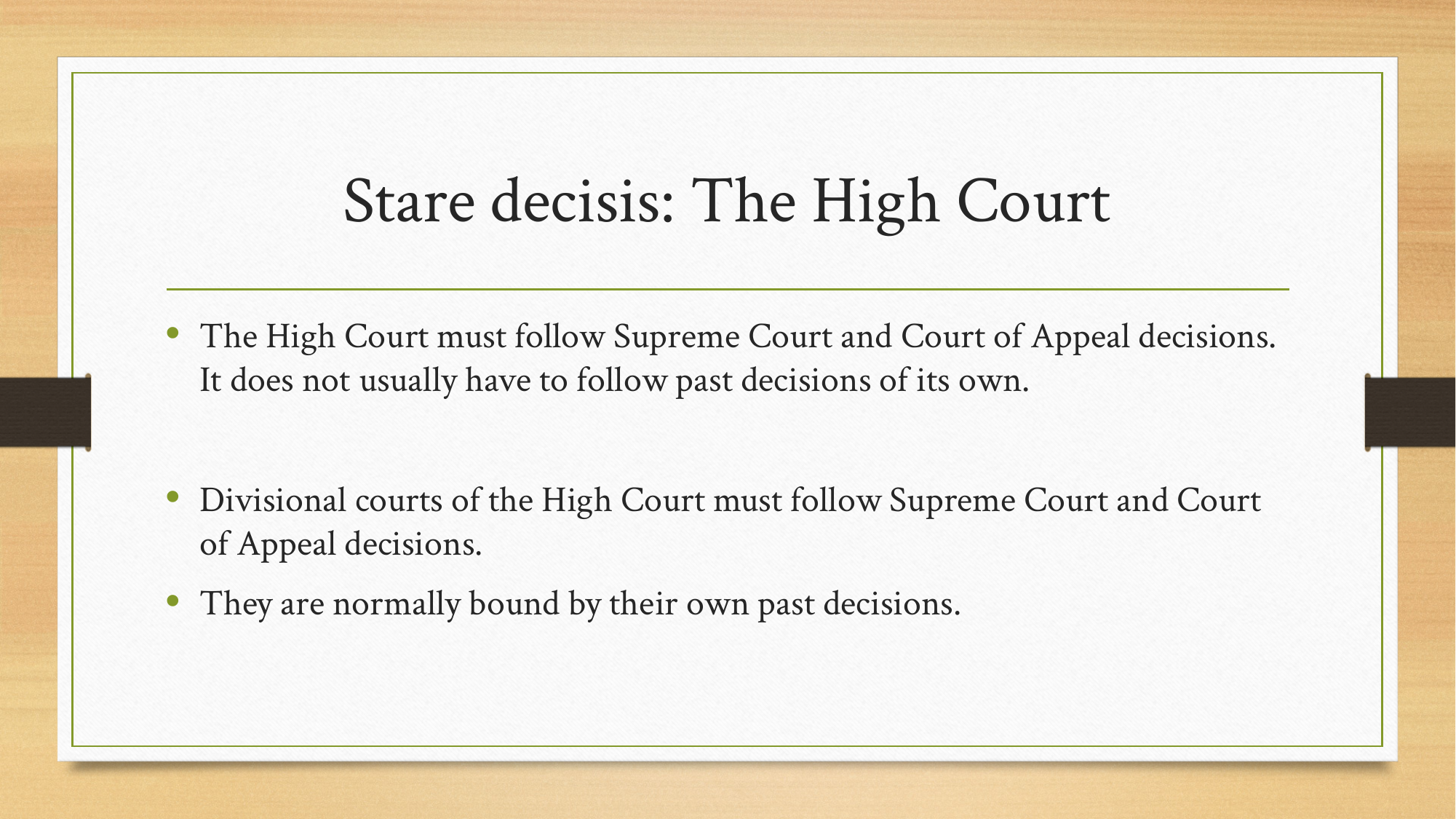

# Stare decisis: The High Court
The High Court must follow Supreme Court and Court of Appeal decisions. It does not usually have to follow past decisions of its own.

Divisional courts of the High Court must follow Supreme Court and Court of Appeal decisions.
They are normally bound by their own past decisions.